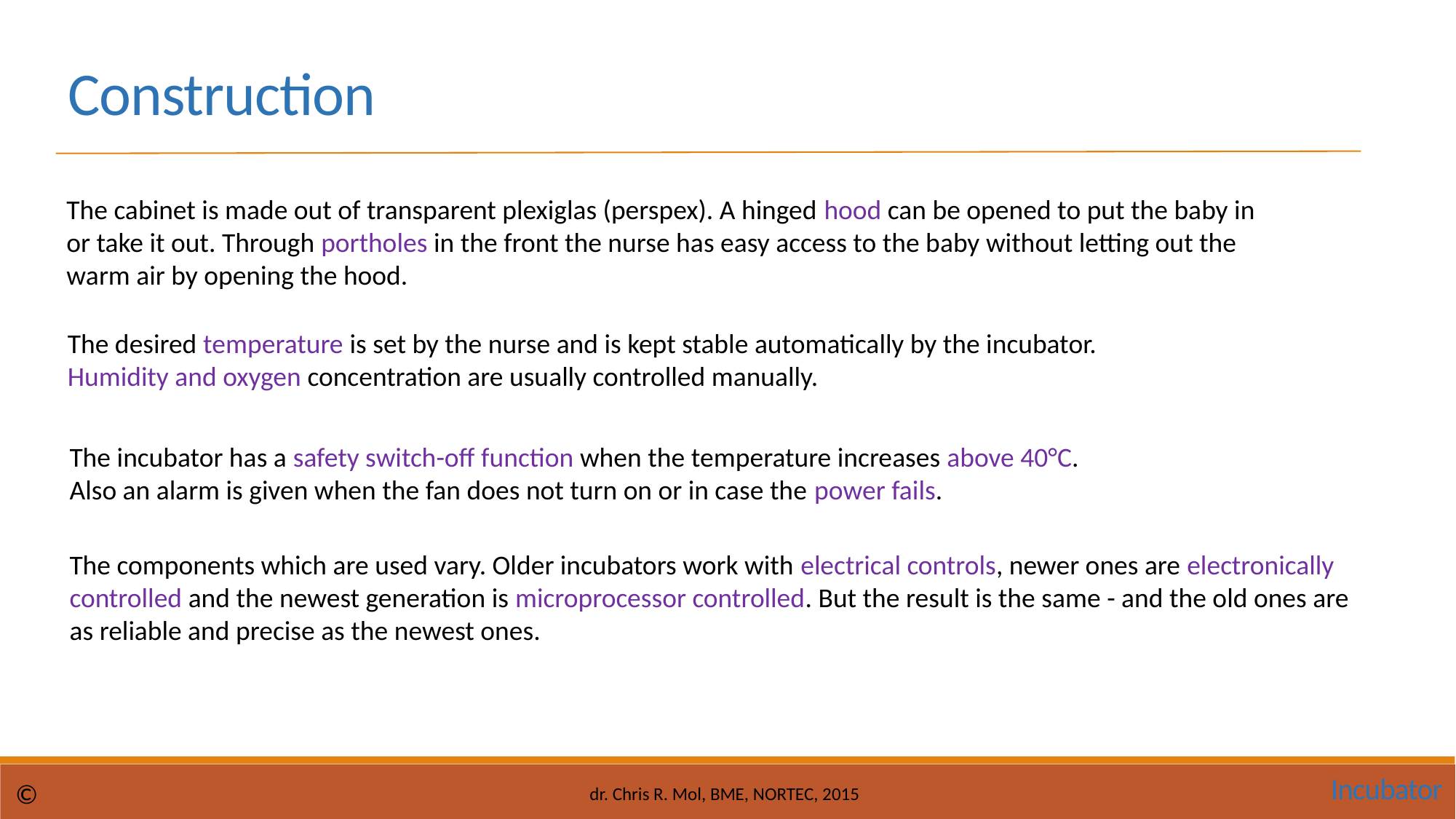

Construction
The cabinet is made out of transparent plexiglas (perspex). A hinged hood can be opened to put the baby in or take it out. Through portholes in the front the nurse has easy access to the baby without letting out the warm air by opening the hood.
The desired temperature is set by the nurse and is kept stable automatically by the incubator.
Humidity and oxygen concentration are usually controlled manually.
The incubator has a safety switch-off function when the temperature increases above 40°C.
Also an alarm is given when the fan does not turn on or in case the power fails.
The components which are used vary. Older incubators work with electrical controls, newer ones are electronically controlled and the newest generation is microprocessor controlled. But the result is the same - and the old ones are as reliable and precise as the newest ones.
Incubator
©
dr. Chris R. Mol, BME, NORTEC, 2015